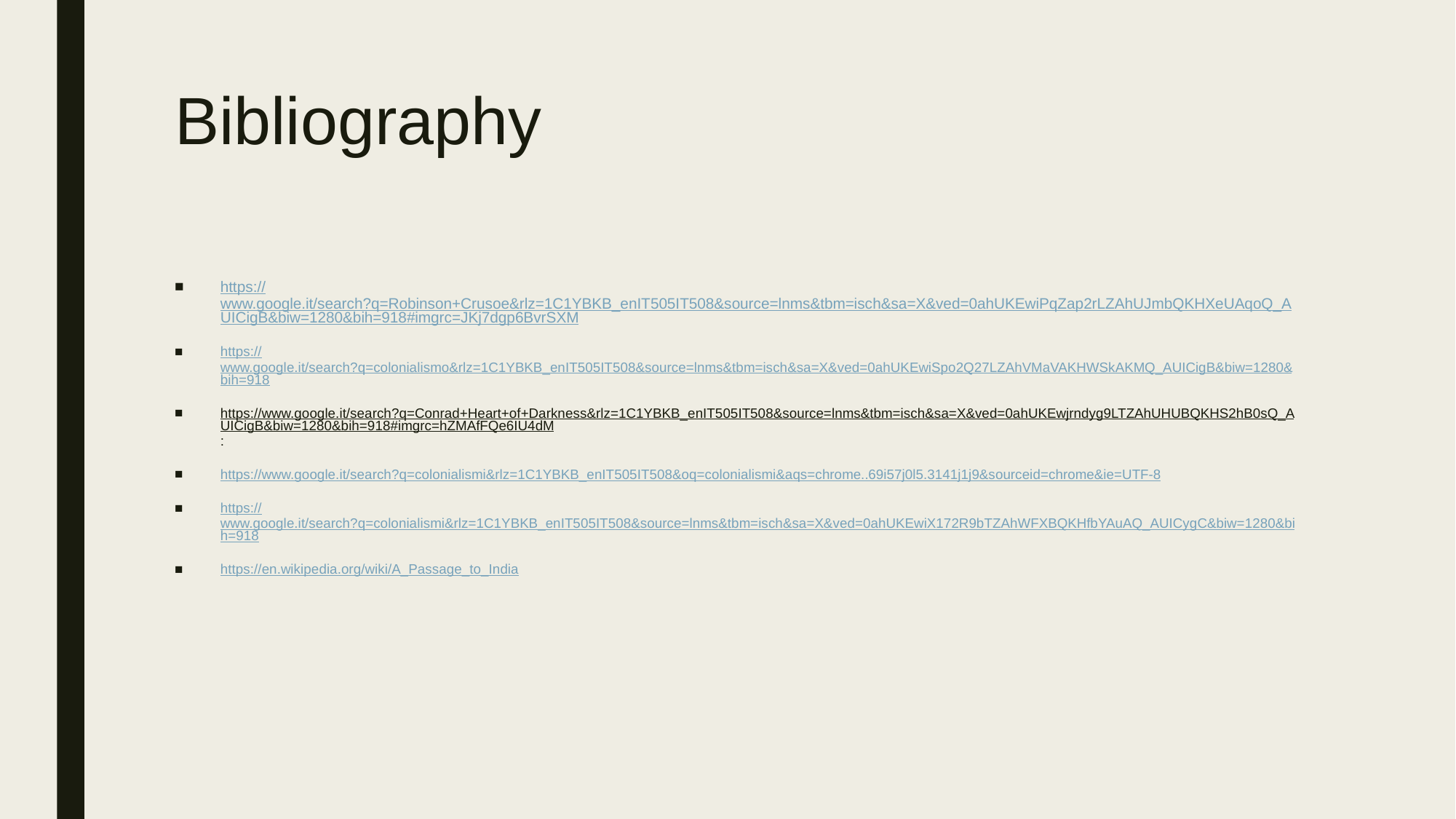

# Bibliography
https://www.google.it/search?q=Robinson+Crusoe&rlz=1C1YBKB_enIT505IT508&source=lnms&tbm=isch&sa=X&ved=0ahUKEwiPqZap2rLZAhUJmbQKHXeUAqoQ_AUICigB&biw=1280&bih=918#imgrc=JKj7dgp6BvrSXM
https://www.google.it/search?q=colonialismo&rlz=1C1YBKB_enIT505IT508&source=lnms&tbm=isch&sa=X&ved=0ahUKEwiSpo2Q27LZAhVMaVAKHWSkAKMQ_AUICigB&biw=1280&bih=918
https://www.google.it/search?q=Conrad+Heart+of+Darkness&rlz=1C1YBKB_enIT505IT508&source=lnms&tbm=isch&sa=X&ved=0ahUKEwjrndyg9LTZAhUHUBQKHS2hB0sQ_AUICigB&biw=1280&bih=918#imgrc=hZMAfFQe6IU4dM:
https://www.google.it/search?q=colonialismi&rlz=1C1YBKB_enIT505IT508&oq=colonialismi&aqs=chrome..69i57j0l5.3141j1j9&sourceid=chrome&ie=UTF-8
https://www.google.it/search?q=colonialismi&rlz=1C1YBKB_enIT505IT508&source=lnms&tbm=isch&sa=X&ved=0ahUKEwiX172R9bTZAhWFXBQKHfbYAuAQ_AUICygC&biw=1280&bih=918
https://en.wikipedia.org/wiki/A_Passage_to_India